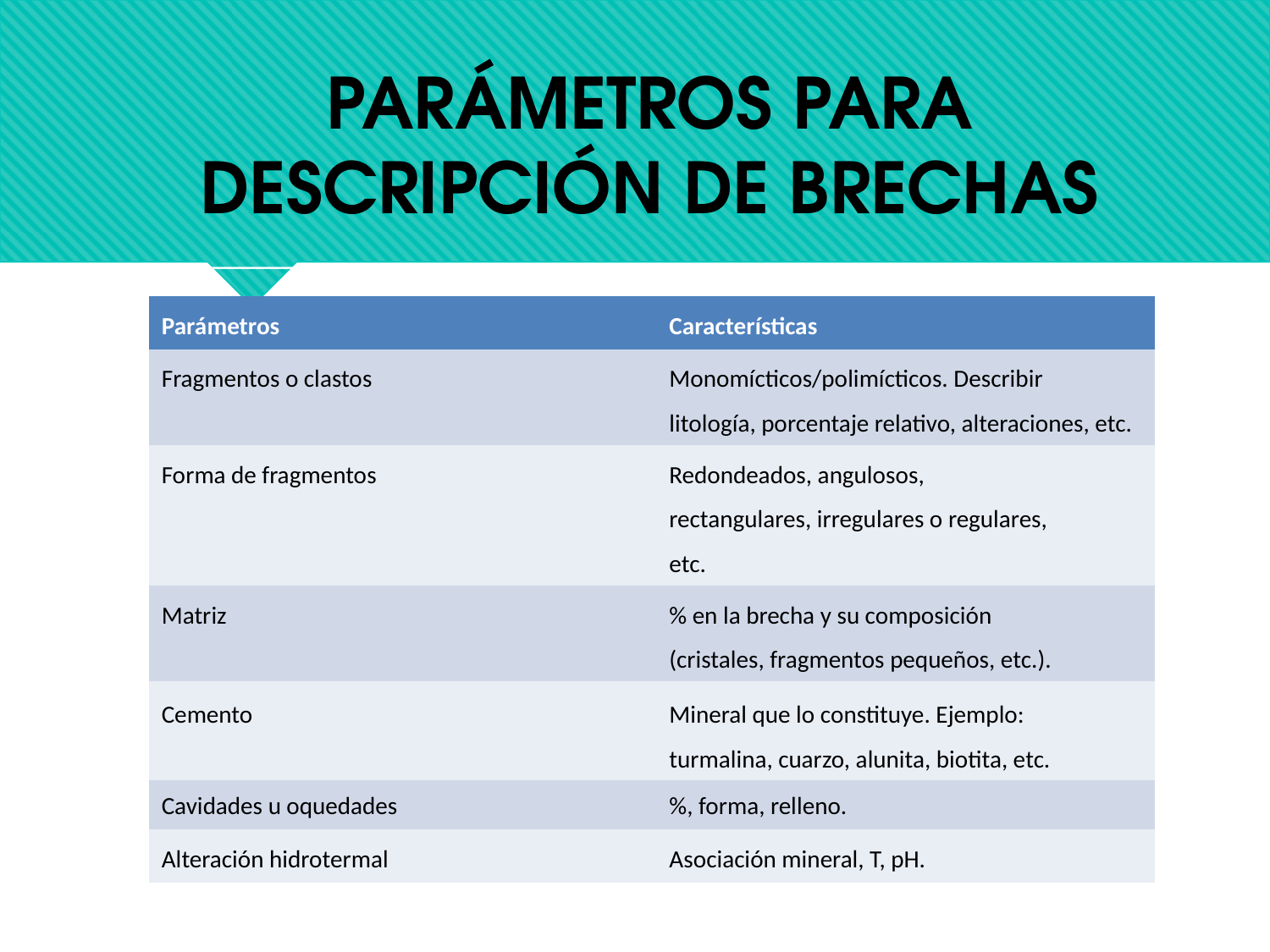

PARÁMETROS PARA DESCRIPCIÓN DE BRECHAS

| Parámetros | Características |
| --- | --- |
|  |  |
| Fragmentos o clastos | Monomícticos/polimícticos. Describir |
|  | litología, porcentaje relativo, alteraciones, etc. |
|  |  |
| Forma de fragmentos | Redondeados, angulosos, |
|  | rectangulares, irregulares o regulares, |
|  | etc. |
|  |  |
| Matriz | % en la brecha y su composición |
|  | (cristales, fragmentos pequeños, etc.). |
|  |  |
| Cemento | Mineral que lo constituye. Ejemplo: |
|  | turmalina, cuarzo, alunita, biotita, etc. |
|  |  |
| Cavidades u oquedades | %, forma, relleno. |
|  |  |
| Alteración hidrotermal | Asociación mineral, T, pH. |
|  |  |